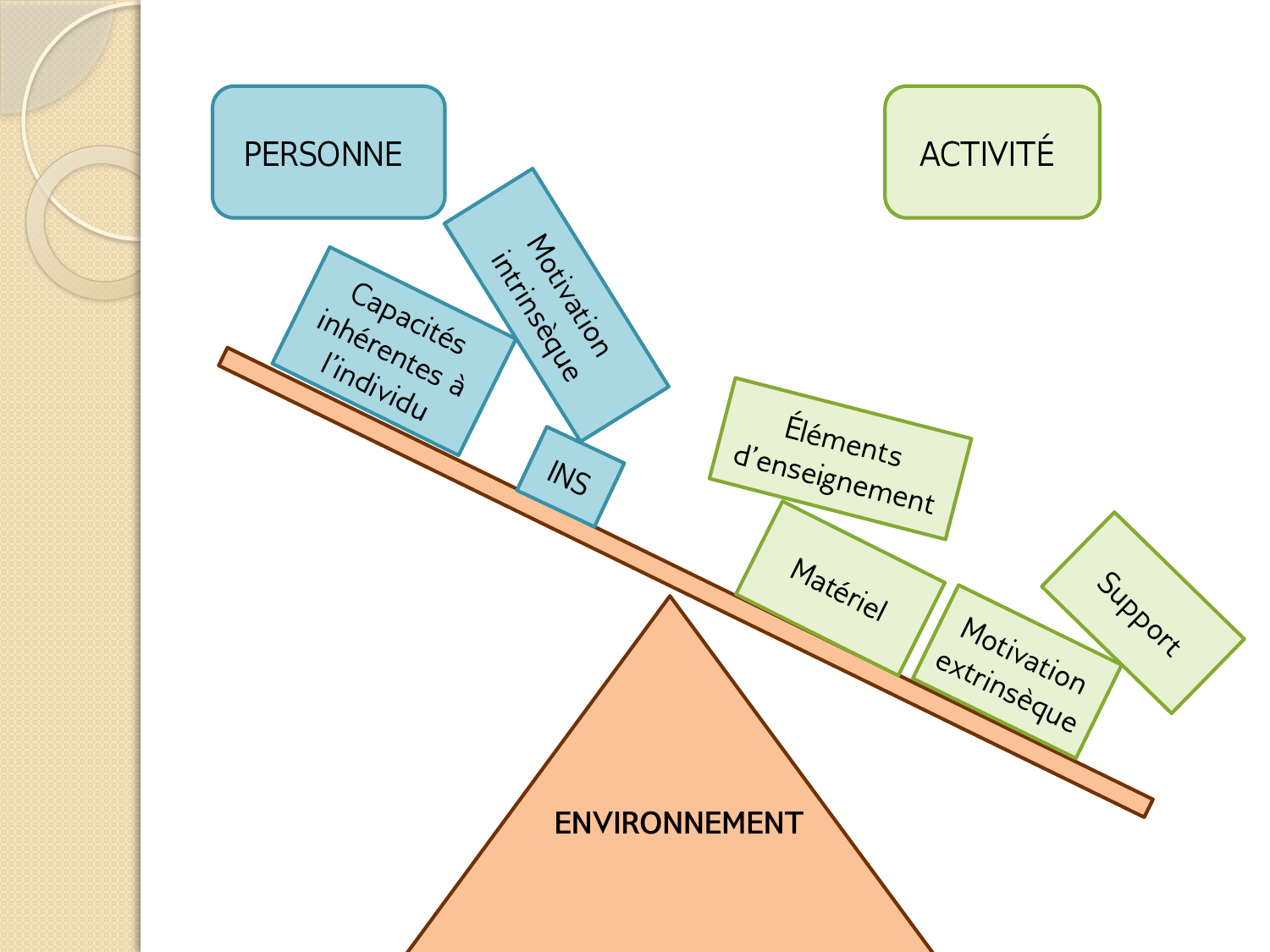

PERSONNE
ACTIVITÉ
Motivation intrinsèque
Capacités inhérentes à l’individu
Éléments d’enseignement
INS
Matériel
Support

Motivation extrinsèque
ENVIRONNEMENT